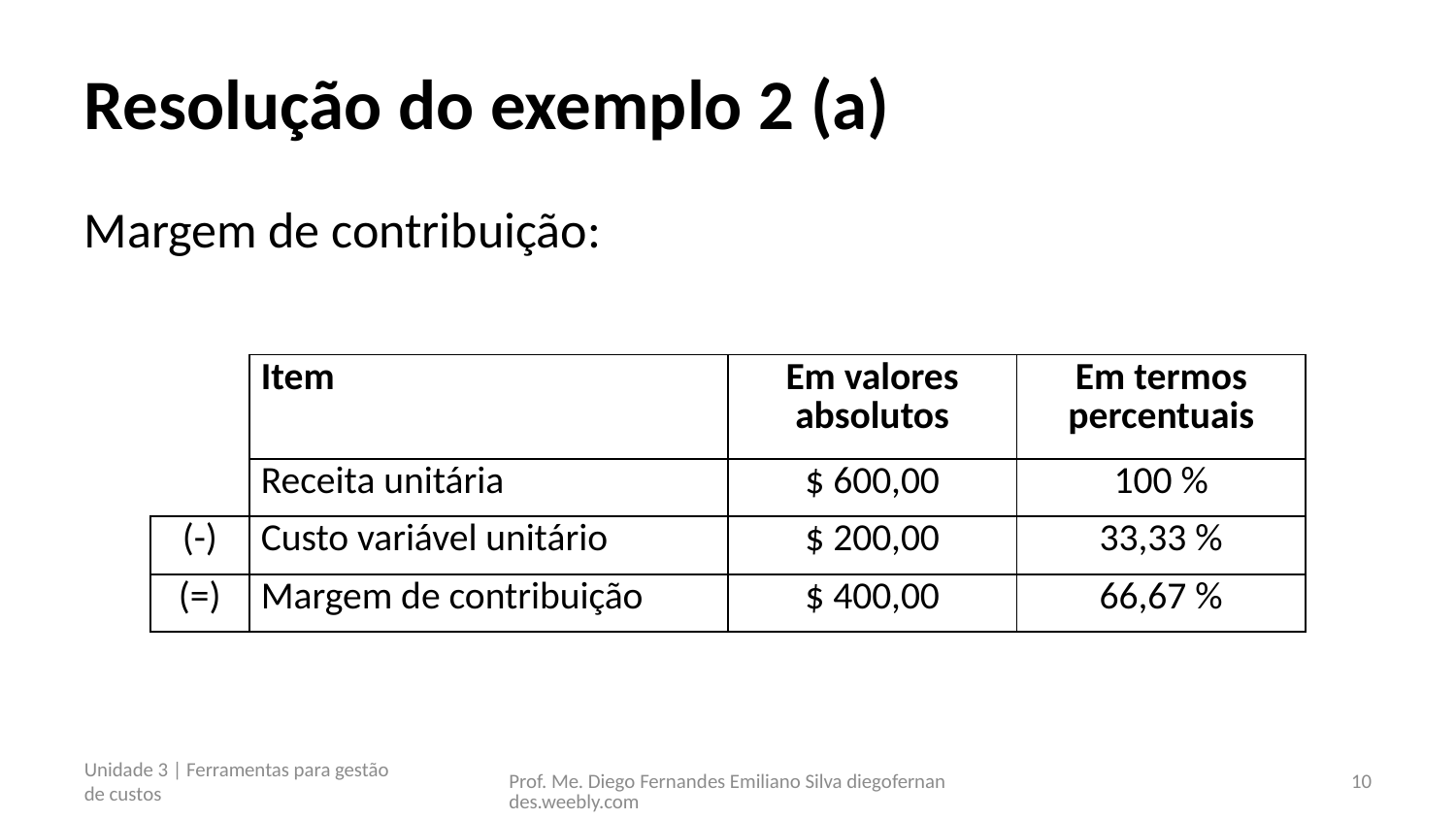

# Resolução do exemplo 2 (a)
Margem de contribuição:
|  | Item | Em valores absolutos | Em termos percentuais |
| --- | --- | --- | --- |
|  | Receita unitária | $ 600,00 | 100 % |
| (-) | Custo variável unitário | $ 200,00 | 33,33 % |
| (=) | Margem de contribuição | $ 400,00 | 66,67 % |
Unidade 3 | Ferramentas para gestão de custos
Prof. Me. Diego Fernandes Emiliano Silva diegofernandes.weebly.com
10